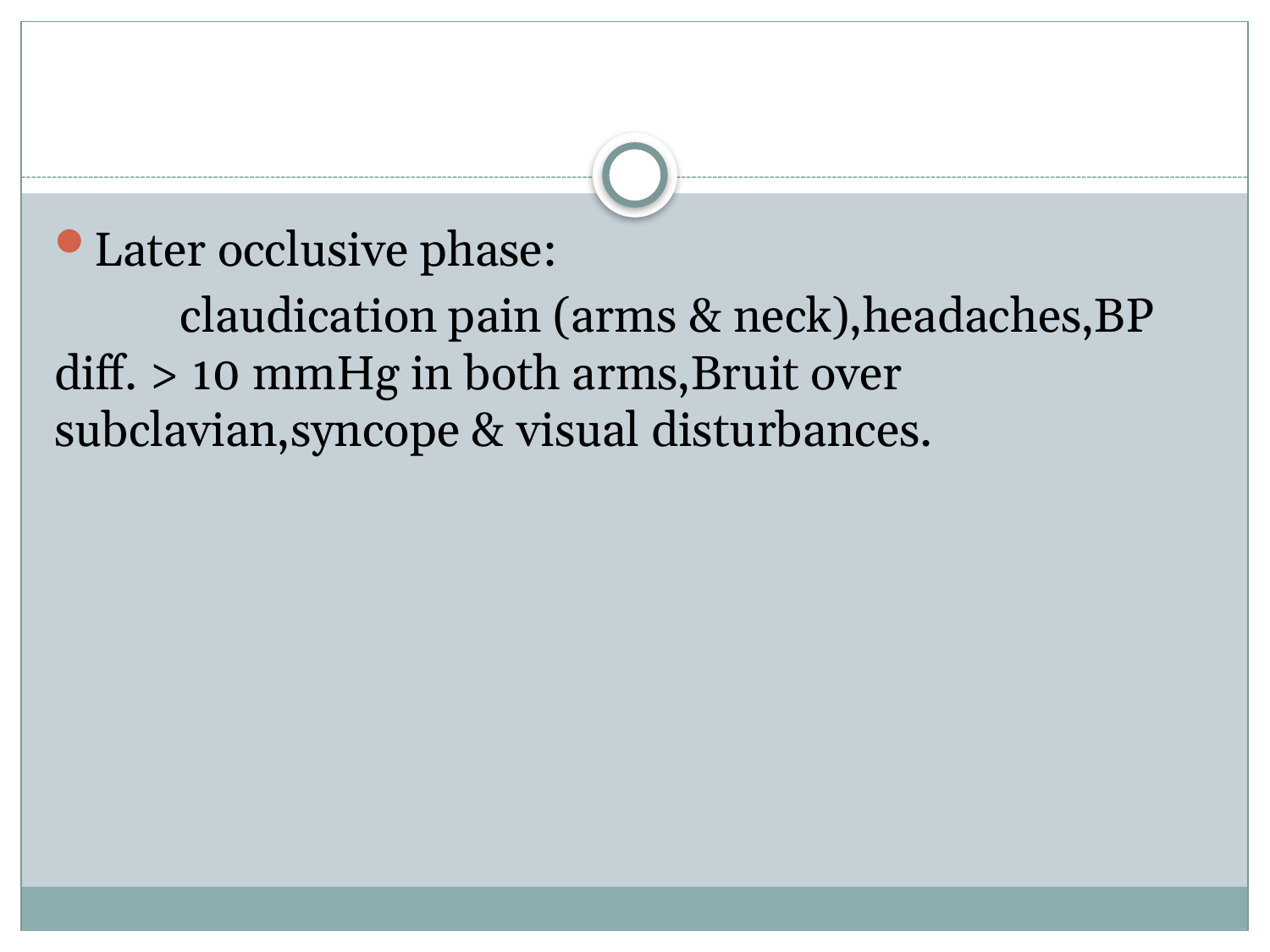

#
Later occlusive phase:
           claudication pain (arms & neck),headaches,BP diff. > 10 mmHg in both arms,Bruit over subclavian,syncope & visual disturbances.